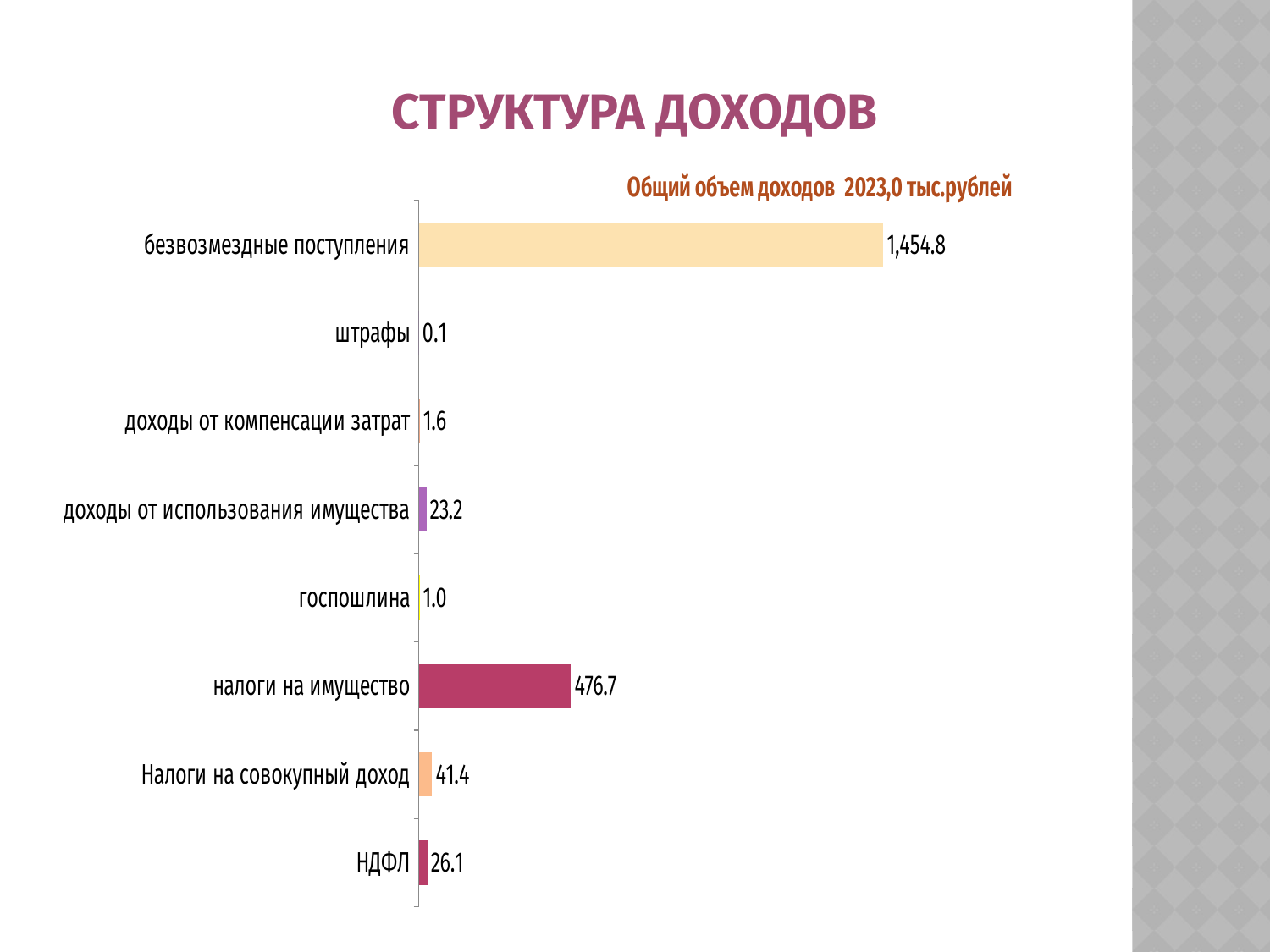

# Структура доходов

### Chart: Общий объем доходов  2023,0 тыс.рублей

| Category | Общий объем доходов 2023,0 тыс.рублей |
|---|---|
| НДФЛ | 26.1 |
| Налоги на совокупный доход | 41.4 |
| налоги на имущество | 476.7 |
| госпошлина | 1.0 |
| доходы от использования имущества | 23.2 |
| доходы от компенсации затрат | 1.6 |
| штрафы | 0.1 |
| безвозмездные поступления | 1454.8 |